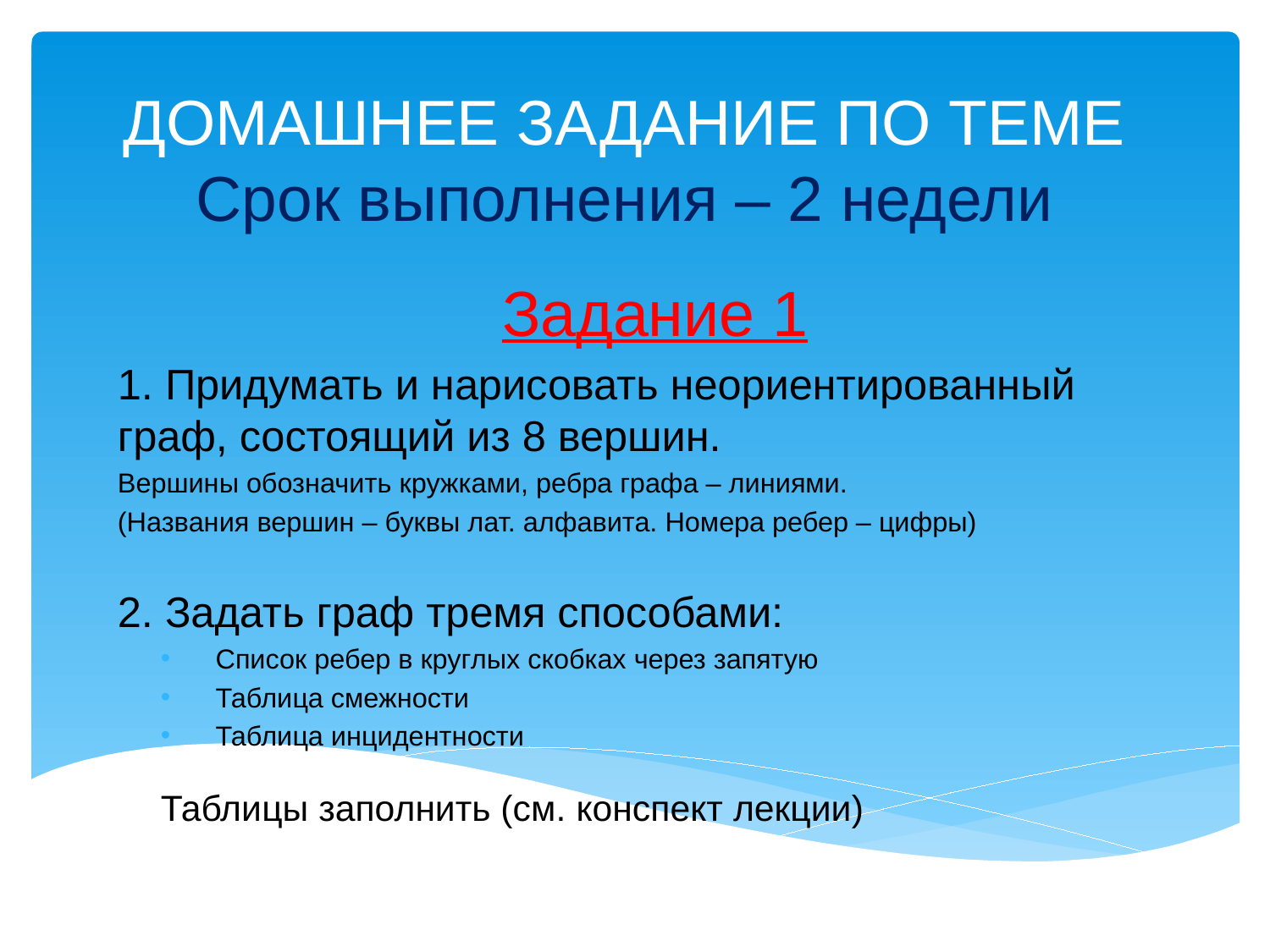

# ДОМАШНЕЕ ЗАДАНИЕ ПО ТЕМЕ Срок выполнения – 2 недели
Задание 1
1. Придумать и нарисовать неориентированный граф, состоящий из 8 вершин.
Вершины обозначить кружками, ребра графа – линиями.
(Названия вершин – буквы лат. алфавита. Номера ребер – цифры)

2. Задать граф тремя способами:
Список ребер в круглых скобках через запятую
Таблица смежности
Таблица инцидентности

Таблицы заполнить (см. конспект лекции)